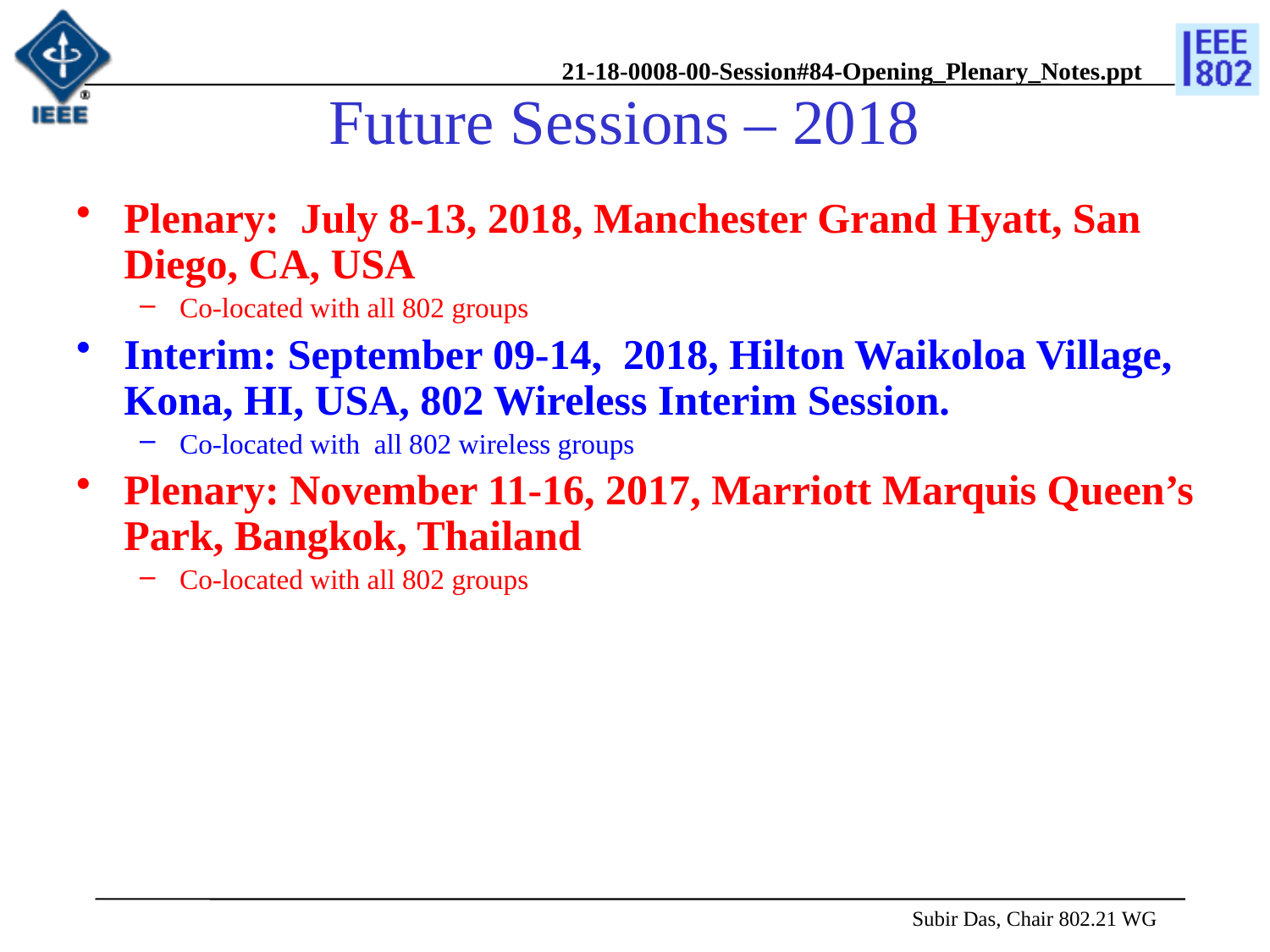

# Future Sessions – 2018
Plenary:  July 8-13, 2018, Manchester Grand Hyatt, San Diego, CA, USA
Co-located with all 802 groups
Interim: September 09-14,  2018, Hilton Waikoloa Village, Kona, HI, USA, 802 Wireless Interim Session.
Co-located with  all 802 wireless groups
Plenary: November 11-16, 2017, Marriott Marquis Queen’s Park, Bangkok, Thailand
Co-located with all 802 groups
  Subir Das, Chair 802.21 WG